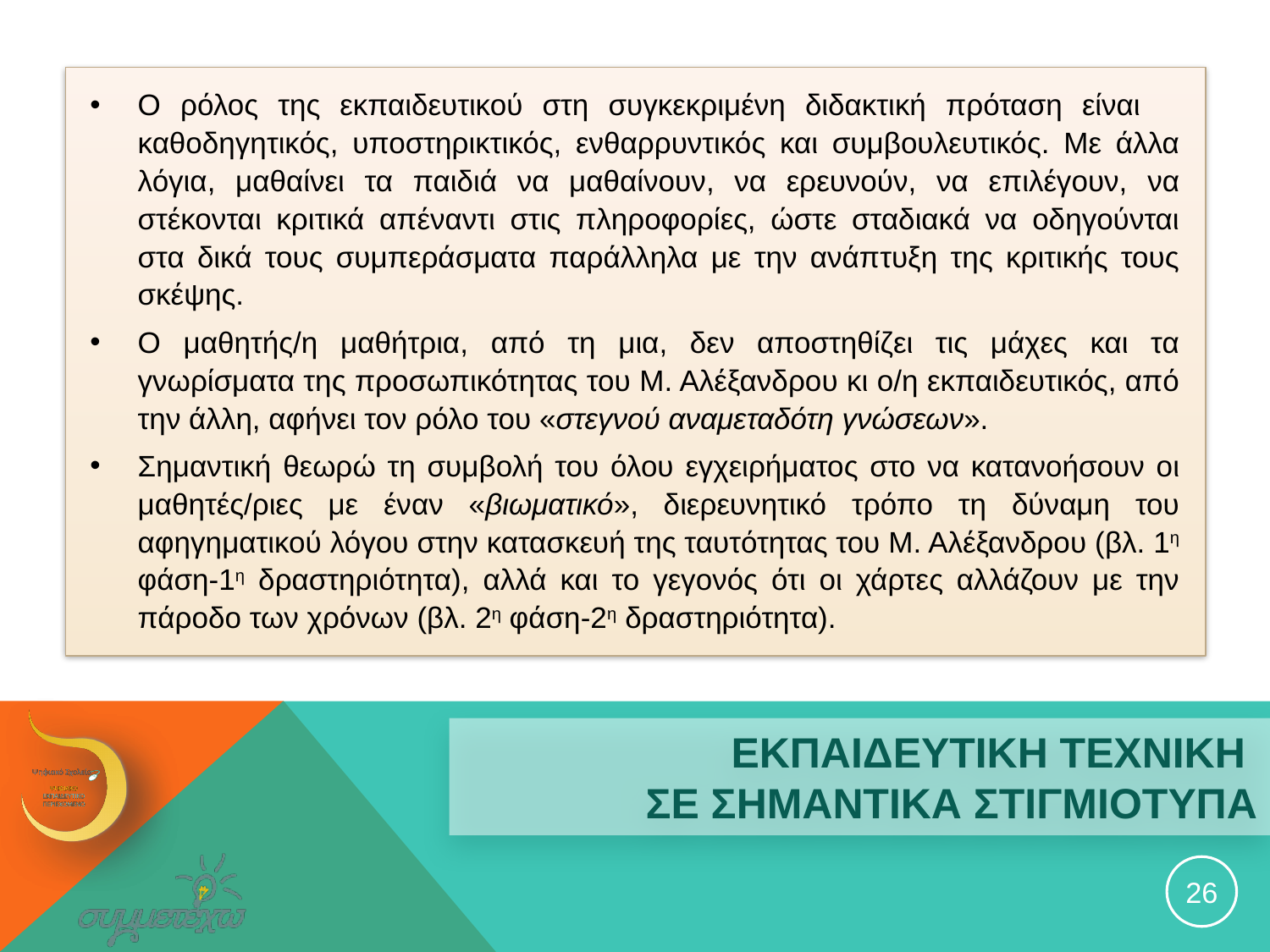

Ο ρόλος της εκπαιδευτικού στη συγκεκριμένη διδακτική πρόταση είναι   καθοδηγητικός, υποστηρικτικός, ενθαρρυντικός και συμβουλευτικός. Με άλλα λόγια, μαθαίνει τα παιδιά να μαθαίνουν, να ερευνούν, να επιλέγουν, να στέκονται κριτικά απέναντι στις πληροφορίες, ώστε σταδιακά να οδηγούνται στα δικά τους συμπεράσματα παράλληλα με την ανάπτυξη της κριτικής τους σκέψης.
Ο μαθητής/η μαθήτρια, από τη μια, δεν αποστηθίζει τις μάχες και τα γνωρίσματα της προσωπικότητας του Μ. Αλέξανδρου κι ο/η εκπαιδευτικός, από την άλλη, αφήνει τον ρόλο του «στεγνού αναμεταδότη γνώσεων».
Σημαντική θεωρώ τη συμβολή του όλου εγχειρήματος στο να κατανοήσουν οι μαθητές/ριες με έναν «βιωματικό», διερευνητικό τρόπο τη δύναμη του αφηγηματικού λόγου στην κατασκευή της ταυτότητας του Μ. Αλέξανδρου (βλ. 1η φάση-1η δραστηριότητα), αλλά και το γεγονός ότι οι χάρτες αλλάζουν με την πάροδο των χρόνων (βλ. 2η φάση-2η δραστηριότητα).

# ΕΚΠΑΙΔΕΥΤΙΚΗ ΤΕΧΝΙΚΗ ΣΕ ΣΗΜΑΝΤΙΚΑ ΣΤΙΓΜΙΟΤΥΠΑ
26